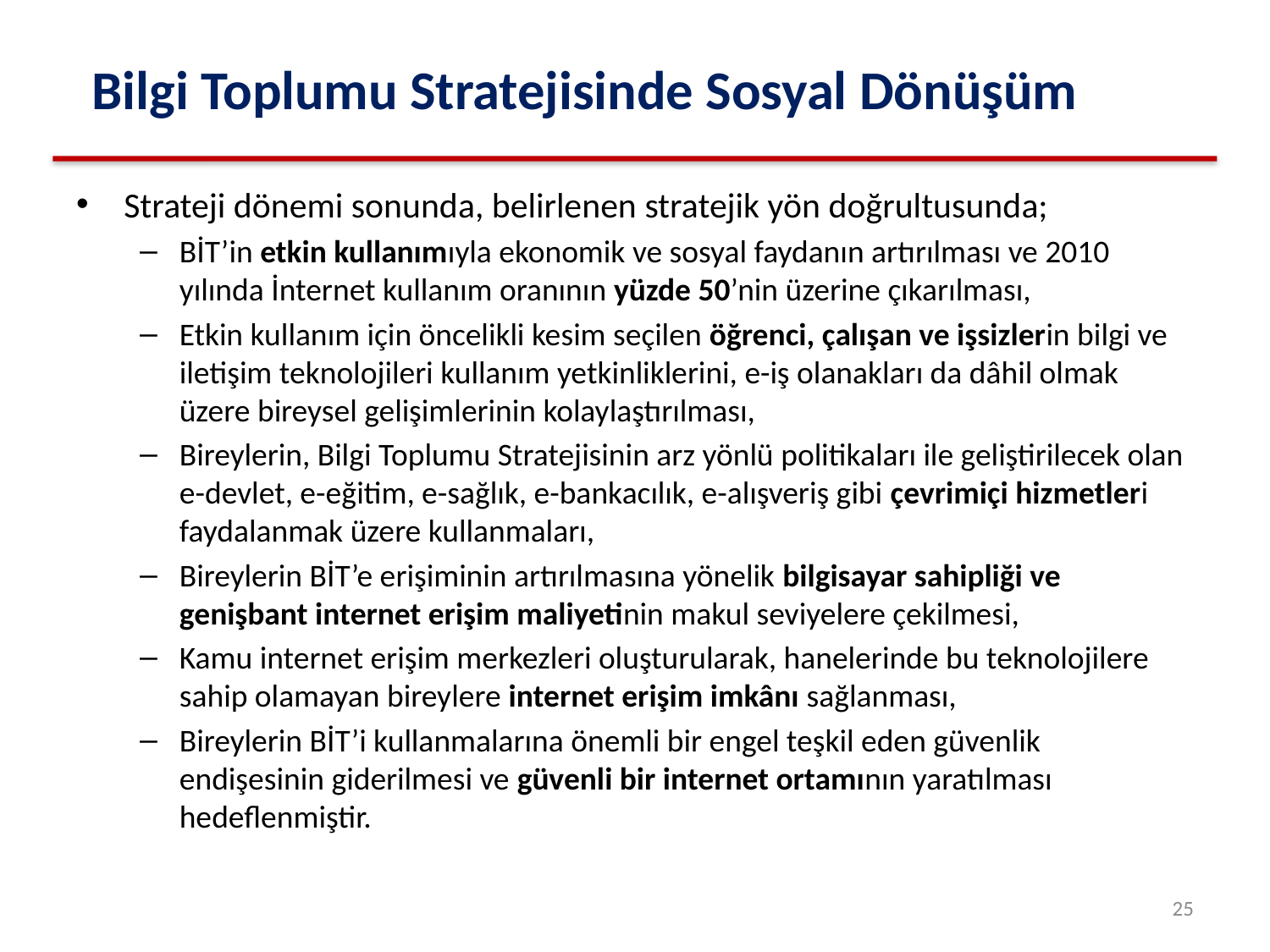

# Bilgi Toplumu Stratejisinde Sosyal Dönüşüm

Strateji dönemi sonunda, belirlenen stratejik yön doğrultusunda;
BİT’in etkin kullanımıyla ekonomik ve sosyal faydanın artırılması ve 2010 yılında İnternet kullanım oranının yüzde 50’nin üzerine çıkarılması,
Etkin kullanım için öncelikli kesim seçilen öğrenci, çalışan ve işsizlerin bilgi ve iletişim teknolojileri kullanım yetkinliklerini, e-iş olanakları da dâhil olmak üzere bireysel gelişimlerinin kolaylaştırılması,
Bireylerin, Bilgi Toplumu Stratejisinin arz yönlü politikaları ile geliştirilecek olan e-devlet, e-eğitim, e-sağlık, e-bankacılık, e-alışveriş gibi çevrimiçi hizmetleri faydalanmak üzere kullanmaları,
Bireylerin BİT’e erişiminin artırılmasına yönelik bilgisayar sahipliği ve genişbant internet erişim maliyetinin makul seviyelere çekilmesi,
Kamu internet erişim merkezleri oluşturularak, hanelerinde bu teknolojilere sahip olamayan bireylere internet erişim imkânı sağlanması,
Bireylerin BİT’i kullanmalarına önemli bir engel teşkil eden güvenlik endişesinin giderilmesi ve güvenli bir internet ortamının yaratılması hedeflenmiştir.

25